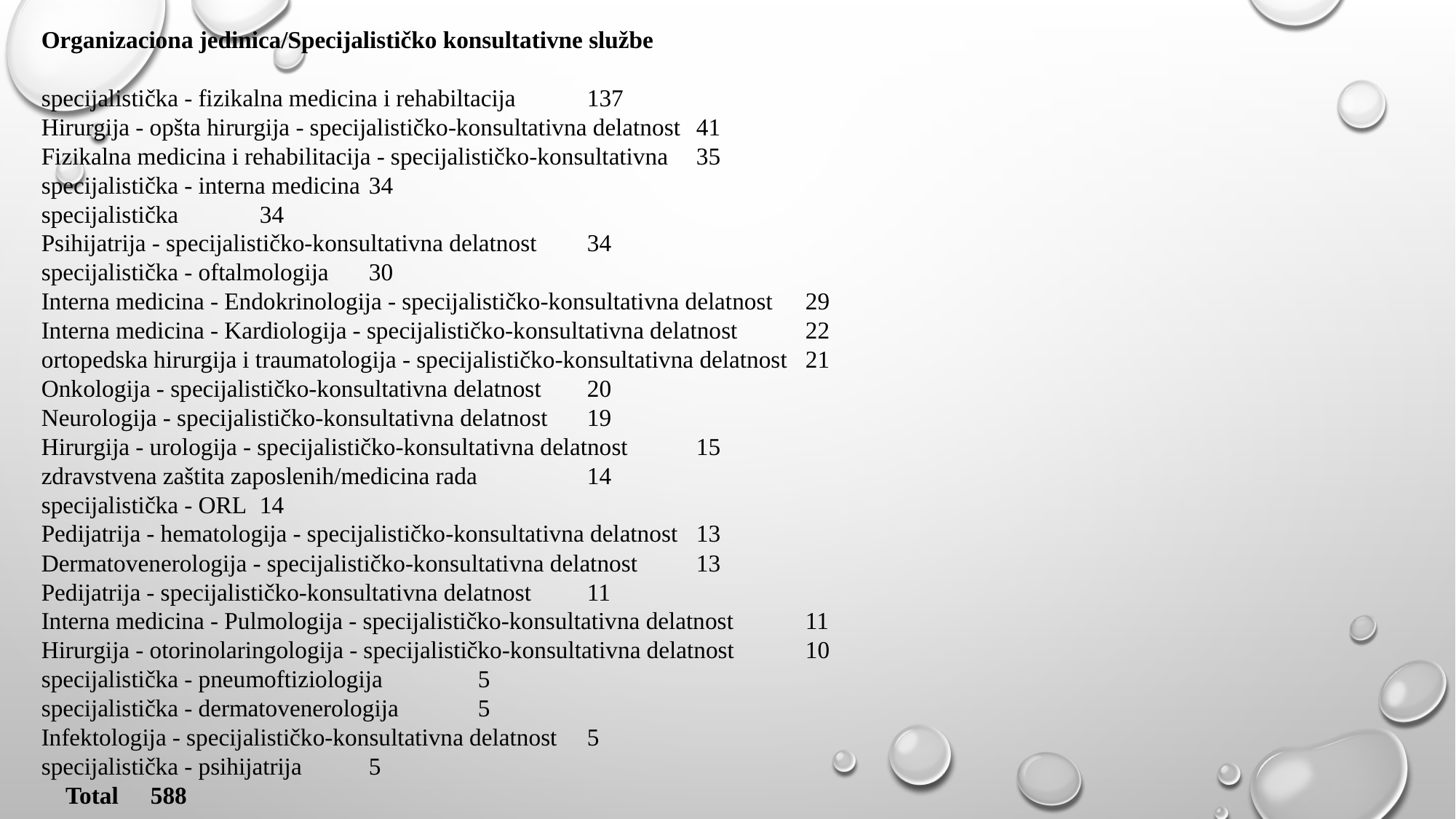

Organizaciona jedinica/Specijalističko konsultativne službe

specijalistička - fizikalna medicina i rehabiltacija	137
Hirurgija - opšta hirurgija - specijalističko-konsultativna delatnost	41
Fizikalna medicina i rehabilitacija - specijalističko-konsultativna	35
specijalistička - interna medicina	34
specijalistička	34
Psihijatrija - specijalističko-konsultativna delatnost	34
specijalistička - oftalmologija	30
Interna medicina - Endokrinologija - specijalističko-konsultativna delatnost	29
Interna medicina - Kardiologija - specijalističko-konsultativna delatnost	22
ortopedska hirurgija i traumatologija - specijalističko-konsultativna delatnost	21
Onkologija - specijalističko-konsultativna delatnost	20
Neurologija - specijalističko-konsultativna delatnost	19
Hirurgija - urologija - specijalističko-konsultativna delatnost	15
zdravstvena zaštita zaposlenih/medicina rada	14
specijalistička - ORL	14
Pedijatrija - hematologija - specijalističko-konsultativna delatnost	13
Dermatovenerologija - specijalističko-konsultativna delatnost	13
Pedijatrija - specijalističko-konsultativna delatnost	11
Interna medicina - Pulmologija - specijalističko-konsultativna delatnost	11
Hirurgija - otorinolaringologija - specijalističko-konsultativna delatnost	10
specijalistička - pneumoftiziologija	5
specijalistička - dermatovenerologija	5
Infektologija - specijalističko-konsultativna delatnost	5
specijalistička - psihijatrija	5
    Total	588